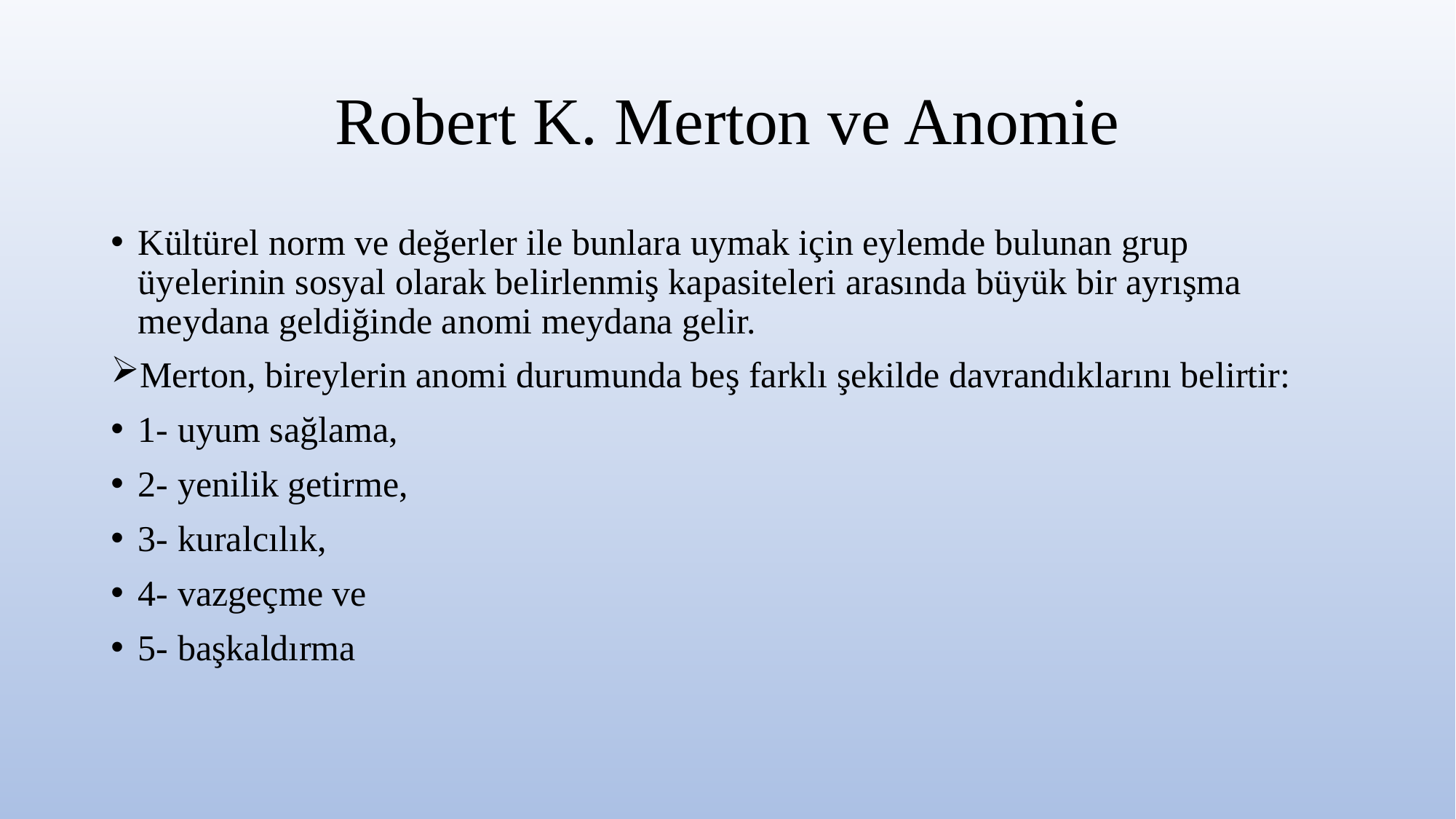

# Robert K. Merton ve Anomie
Kültürel norm ve değerler ile bunlara uymak için eylemde bulunan grup üyelerinin sosyal olarak belirlenmiş kapasiteleri arasında büyük bir ayrışma meydana geldiğinde anomi meydana gelir.
Merton, bireylerin anomi durumunda beş farklı şekilde davrandıklarını belirtir:
1- uyum sağlama,
2- yenilik getirme,
3- kuralcılık,
4- vazgeçme ve
5- başkaldırma